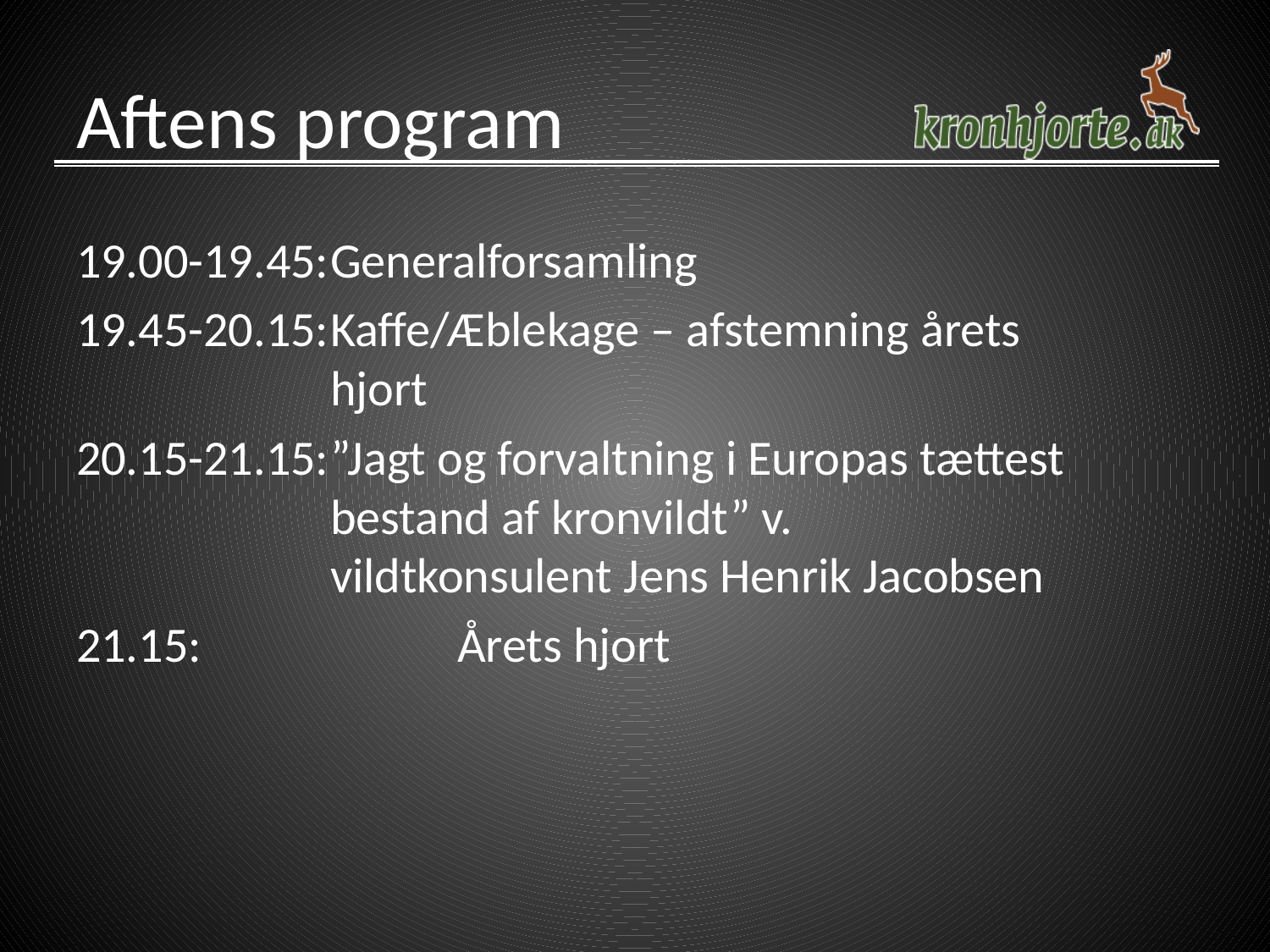

# Aftens program
19.00-19.45:	Generalforsamling
19.45-20.15:	Kaffe/Æblekage – afstemning årets 			hjort
20.15-21.15:	”Jagt og forvaltning i Europas tættest 			bestand af kronvildt” v. 					vildtkonsulent Jens Henrik Jacobsen
21.15:			Årets hjort